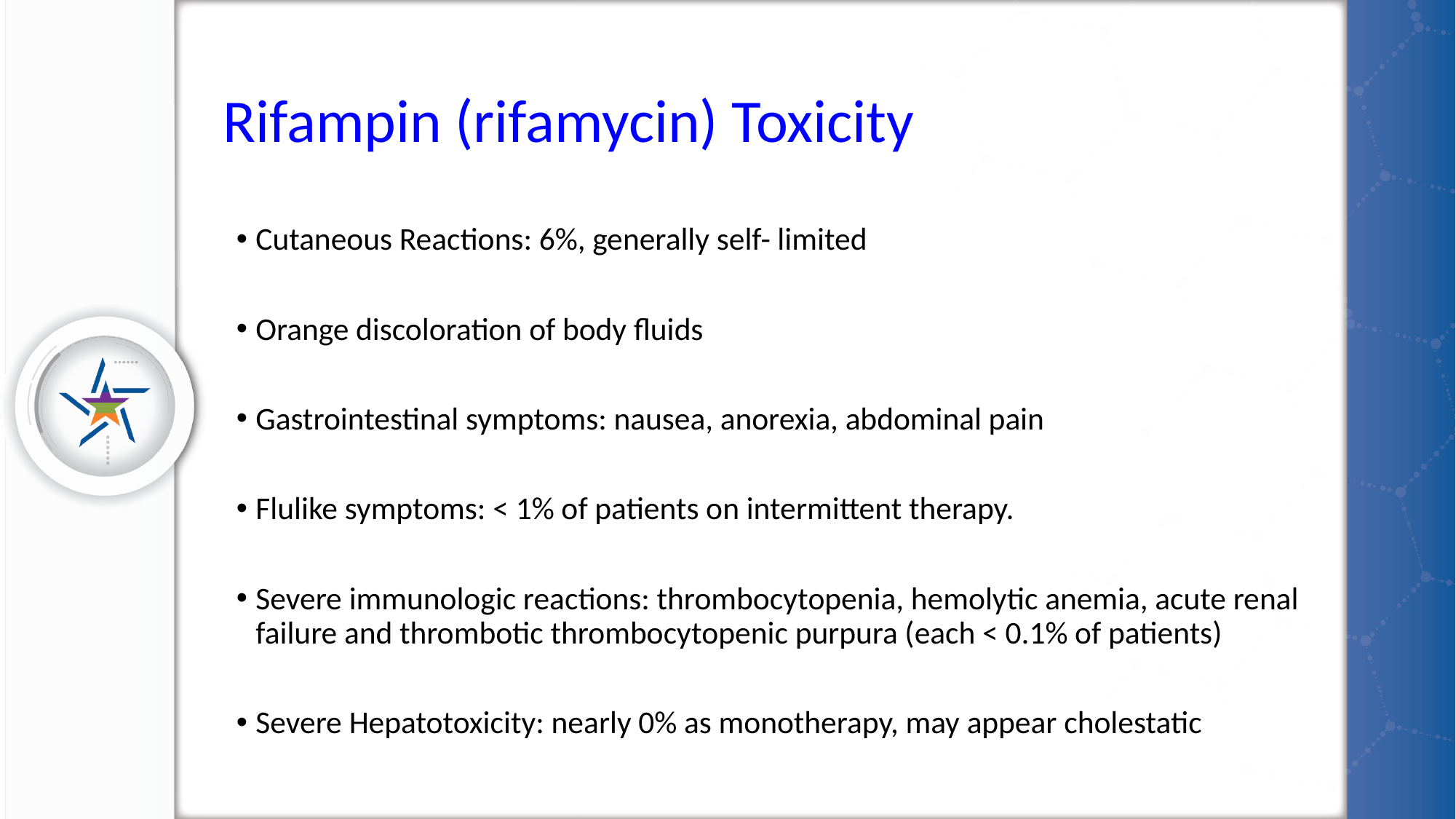

# Rifampin (rifamycin) Toxicity
Cutaneous Reactions: 6%, generally self- limited

Orange discoloration of body fluids

Gastrointestinal symptoms: nausea, anorexia, abdominal pain

Flulike symptoms: < 1% of patients on intermittent therapy.

Severe immunologic reactions: thrombocytopenia, hemolytic anemia, acute renal failure and thrombotic thrombocytopenic purpura (each < 0.1% of patients)

Severe Hepatotoxicity: nearly 0% as monotherapy, may appear cholestatic